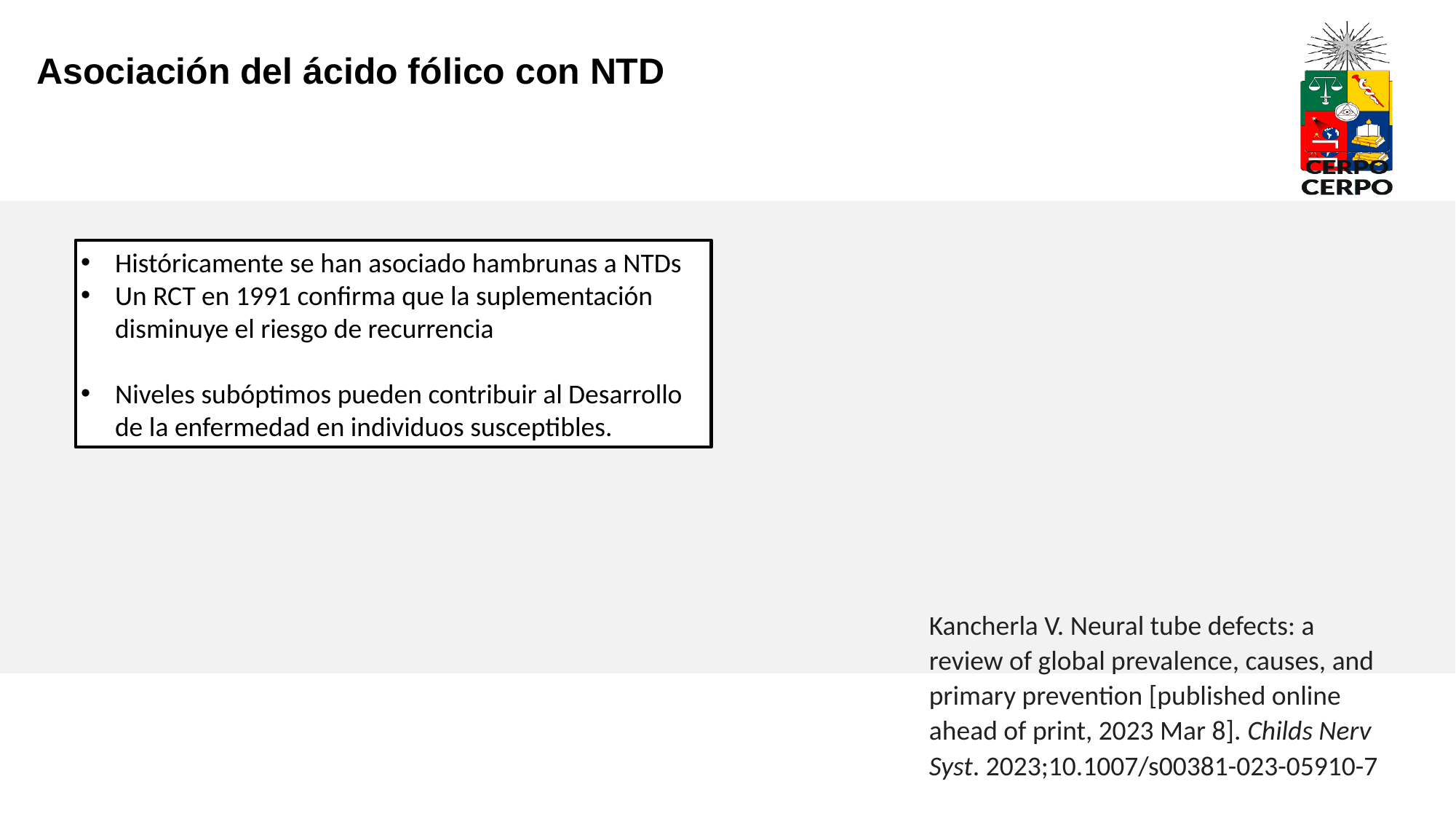

Asociación del ácido fólico con NTD
Históricamente se han asociado hambrunas a NTDs
Un RCT en 1991 confirma que la suplementación disminuye el riesgo de recurrencia

Niveles subóptimos pueden contribuir al Desarrollo de la enfermedad en individuos susceptibles.
Kancherla V. Neural tube defects: a review of global prevalence, causes, and primary prevention [published online ahead of print, 2023 Mar 8]. Childs Nerv Syst. 2023;10.1007/s00381-023-05910-7